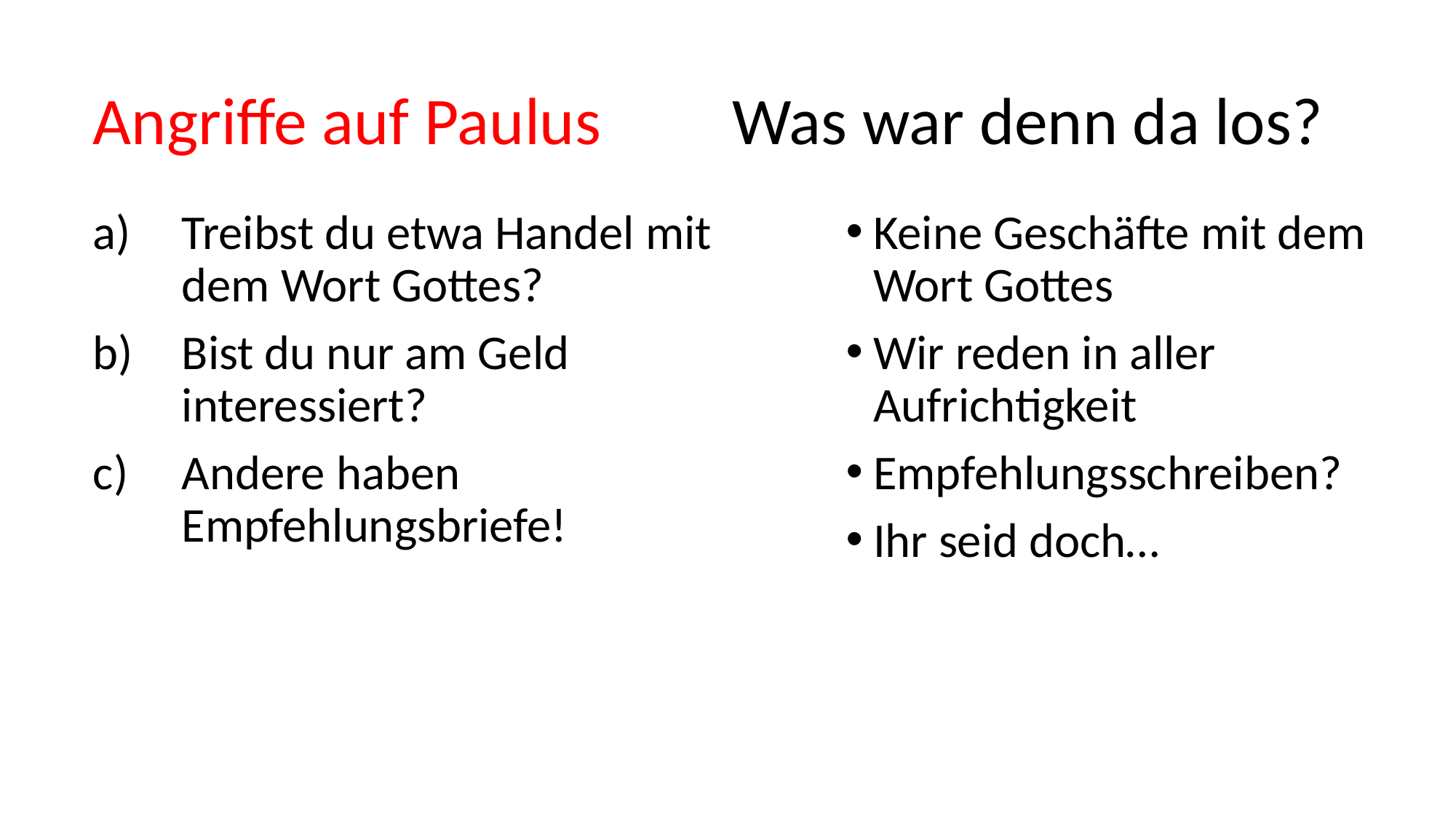

Angriffe auf Paulus
# Was war denn da los?
Treibst du etwa Handel mit dem Wort Gottes?
Bist du nur am Geld interessiert?
Andere haben Empfehlungsbriefe!

Keine Geschäfte mit dem Wort Gottes
Wir reden in aller Aufrichtigkeit
Empfehlungsschreiben?
Ihr seid doch…